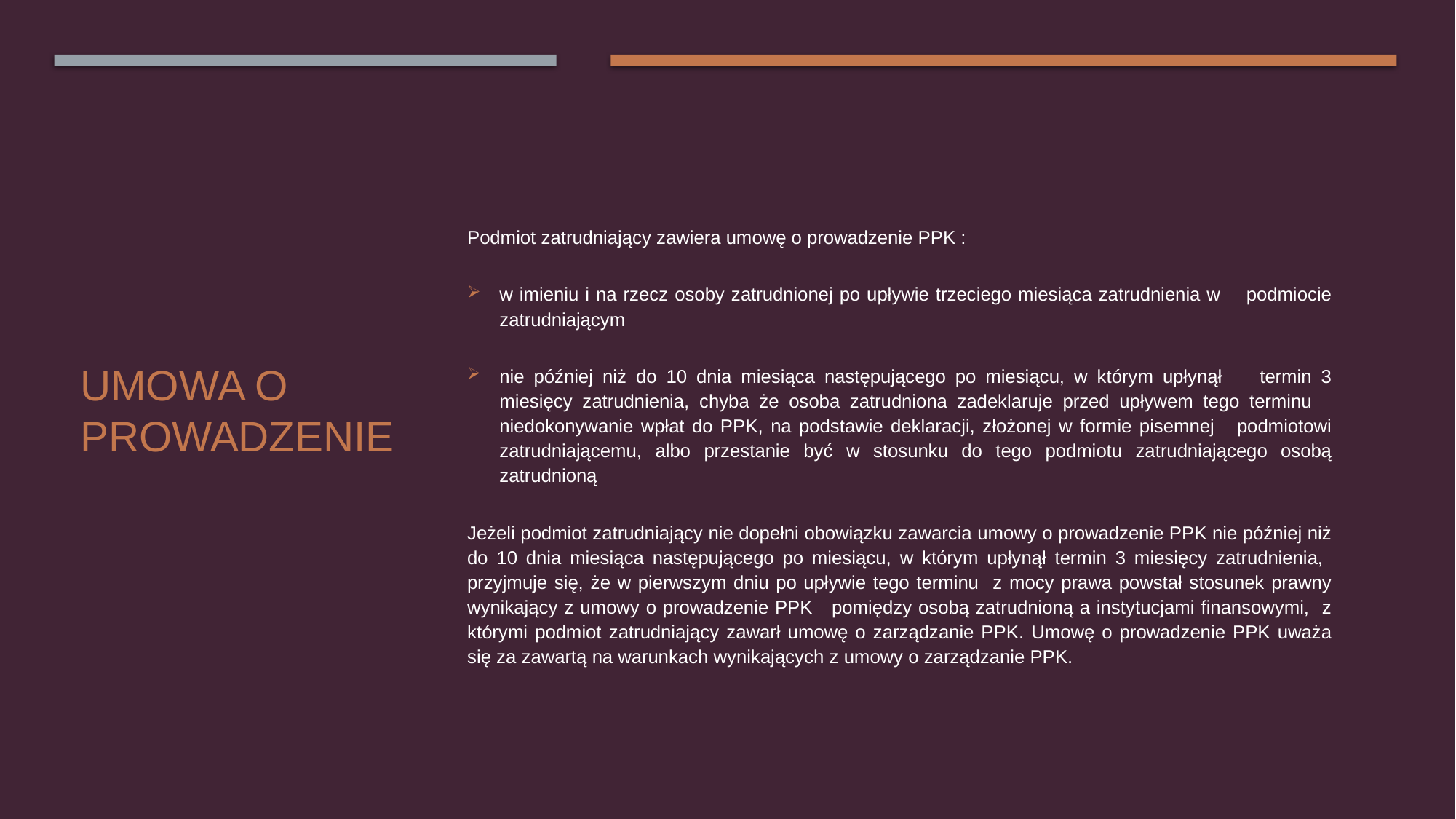

Podmiot zatrudniający zawiera umowę o prowadzenie PPK :

w imieniu i na rzecz osoby zatrudnionej po upływie trzeciego miesiąca zatrudnienia w    podmiocie zatrudniającym

nie później niż do 10 dnia miesiąca następującego po miesiącu, w którym upłynął    termin 3 miesięcy zatrudnienia, chyba że osoba zatrudniona zadeklaruje przed upływem tego terminu   niedokonywanie wpłat do PPK, na podstawie deklaracji, złożonej w formie pisemnej   podmiotowi zatrudniającemu, albo przestanie być w stosunku do tego podmiotu zatrudniającego osobą zatrudnioną

Jeżeli podmiot zatrudniający nie dopełni obowiązku zawarcia umowy o prowadzenie PPK nie później niż do 10 dnia miesiąca następującego po miesiącu, w którym upłynął termin 3 miesięcy zatrudnienia,  przyjmuje się, że w pierwszym dniu po upływie tego terminu  z mocy prawa powstał stosunek prawny wynikający z umowy o prowadzenie PPK   pomiędzy osobą zatrudnioną a instytucjami finansowymi,  z którymi podmiot zatrudniający zawarł umowę o zarządzanie PPK. Umowę o prowadzenie PPK uważa się za zawartą na warunkach wynikających z umowy o zarządzanie PPK.

# Umowa o prowadzenie